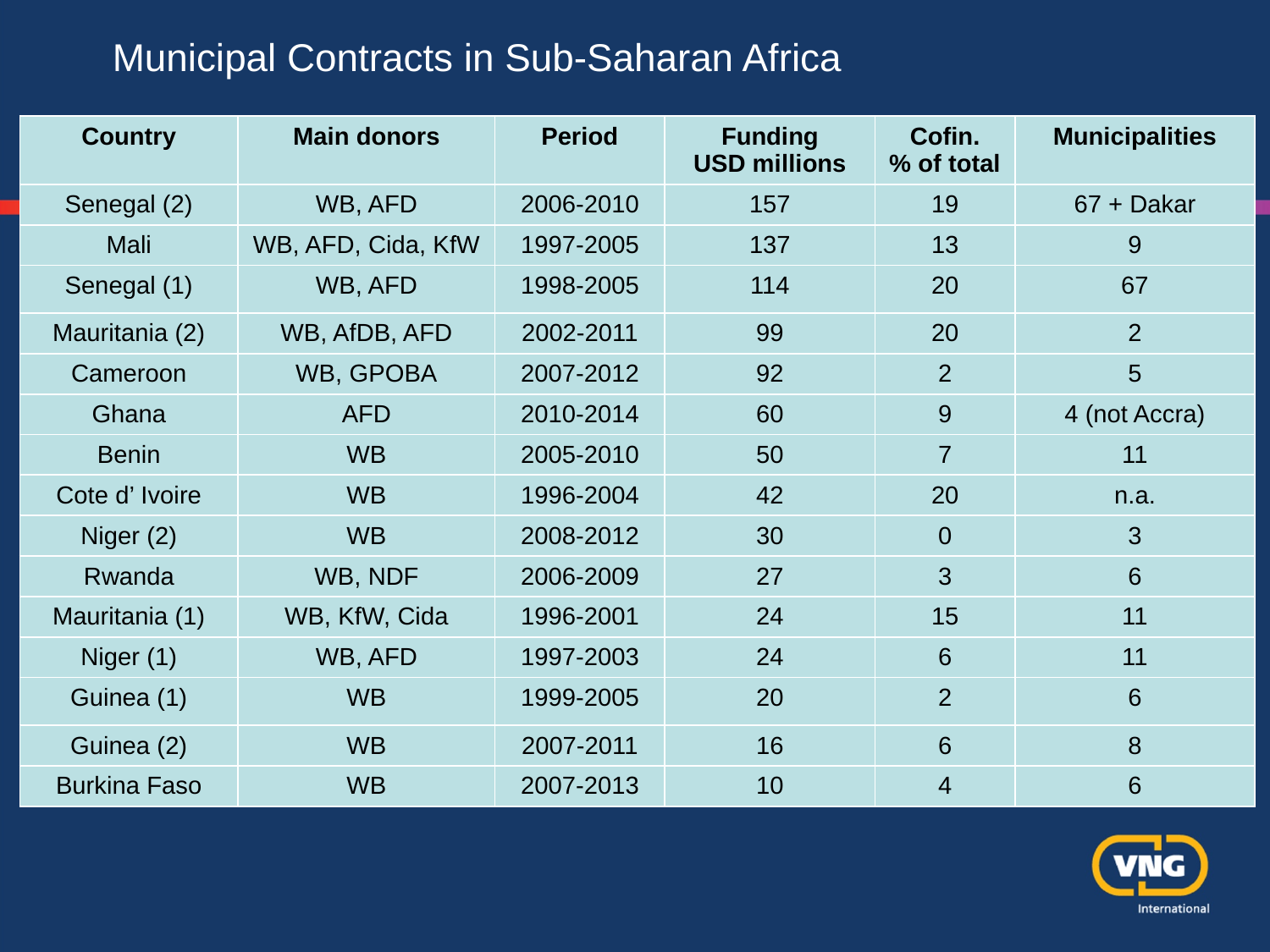

# Municipal Contracts in Sub-Saharan Africa
| Country | Main donors | Period | Funding USD millions | Cofin. % of total | Municipalities |
| --- | --- | --- | --- | --- | --- |
| Senegal (2) | WB, AFD | 2006-2010 | 157 | 19 | 67 + Dakar |
| Mali | WB, AFD, Cida, KfW | 1997-2005 | 137 | 13 | 9 |
| Senegal (1) | WB, AFD | 1998-2005 | 114 | 20 | 67 |
| Mauritania (2) | WB, AfDB, AFD | 2002-2011 | 99 | 20 | 2 |
| Cameroon | WB, GPOBA | 2007-2012 | 92 | 2 | 5 |
| Ghana | AFD | 2010-2014 | 60 | 9 | 4 (not Accra) |
| Benin | WB | 2005-2010 | 50 | 7 | 11 |
| Cote d’ Ivoire | WB | 1996-2004 | 42 | 20 | n.a. |
| Niger (2) | WB | 2008-2012 | 30 | 0 | 3 |
| Rwanda | WB, NDF | 2006-2009 | 27 | 3 | 6 |
| Mauritania (1) | WB, KfW, Cida | 1996-2001 | 24 | 15 | 11 |
| Niger (1) | WB, AFD | 1997-2003 | 24 | 6 | 11 |
| Guinea (1) | WB | 1999-2005 | 20 | 2 | 6 |
| Guinea (2) | WB | 2007-2011 | 16 | 6 | 8 |
| Burkina Faso | WB | 2007-2013 | 10 | 4 | 6 |